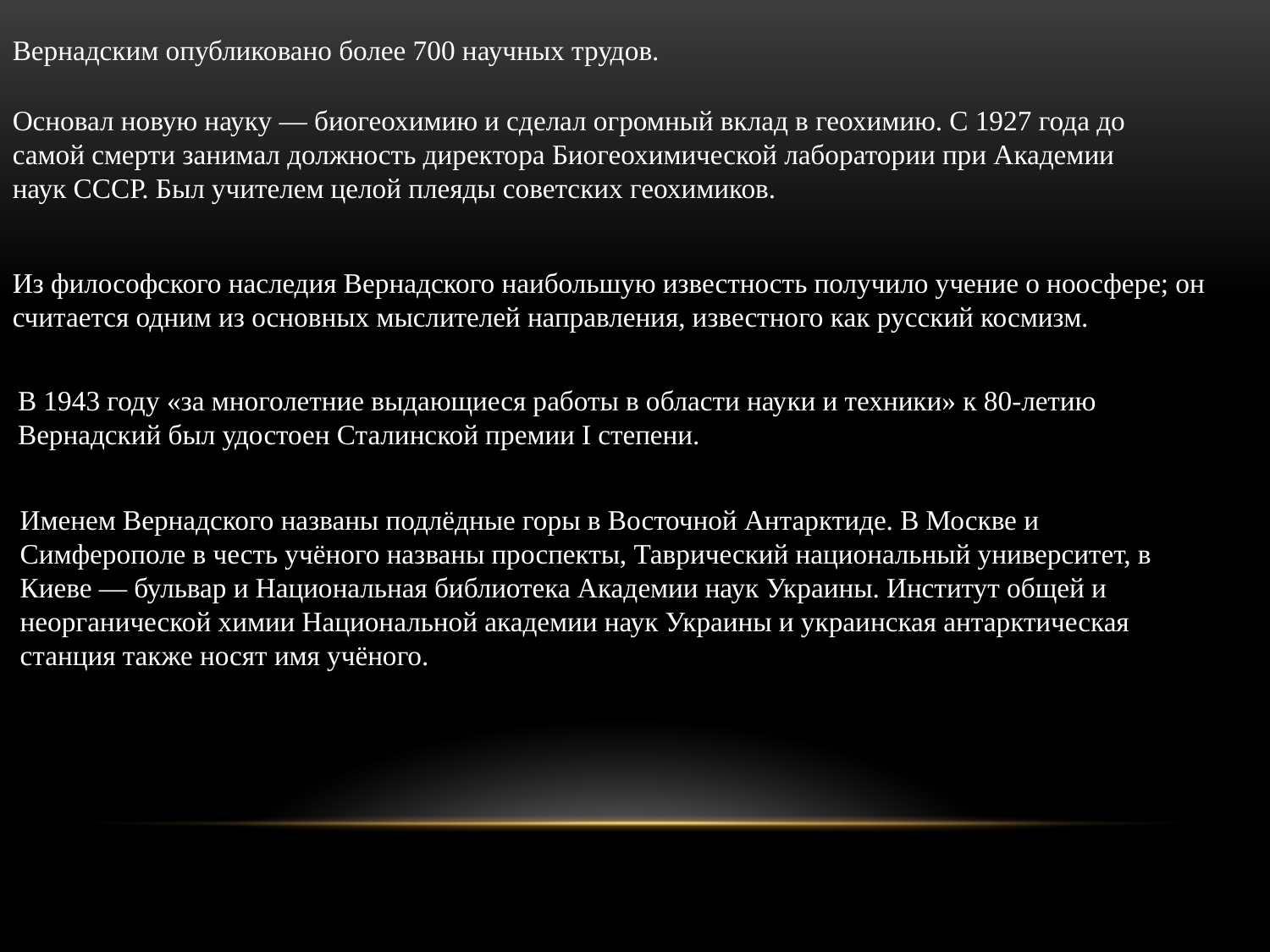

Вернадским опубликовано более 700 научных трудов.
Основал новую науку — биогеохимию и сделал огромный вклад в геохимию. С 1927 года до самой смерти занимал должность директора Биогеохимической лаборатории при Академии наук СССР. Был учителем целой плеяды советских геохимиков.
Из философского наследия Вернадского наибольшую известность получило учение о ноосфере; он считается одним из основных мыслителей направления, известного как русский космизм.
В 1943 году «за многолетние выдающиеся работы в области науки и техники» к 80-летию Вернадский был удостоен Сталинской премии I степени.
Именем Вернадского названы подлёдные горы в Восточной Антарктиде. В Москве и Симферополе в честь учёного названы проспекты, Таврический национальный университет, в Киеве — бульвар и Национальная библиотека Академии наук Украины. Институт общей и неорганической химии Национальной академии наук Украины и украинская антарктическая станция также носят имя учёного.